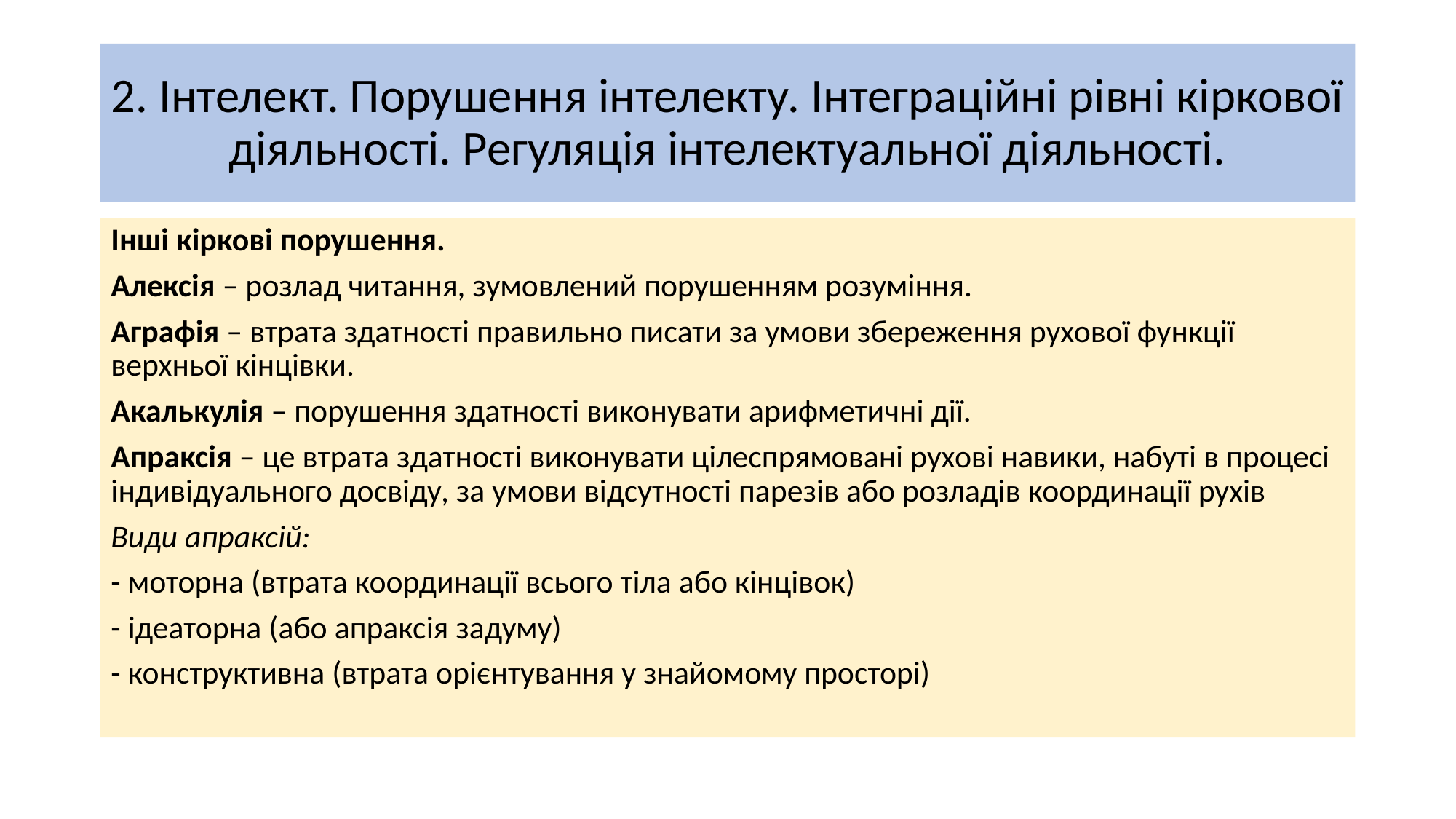

# 2. Інтелект. Порушення інтелекту. Інтеграційні рівні кіркової діяльності. Регуляція інтелектуальної діяльності.
Інші кіркові порушення.
Алексія – розлад читання, зумовлений порушенням розуміння.
Аграфія – втрата здатності правильно писати за умови збереження рухової функції верхньої кінцівки.
Акалькулія – порушення здатності виконувати арифметичні дії.
Апраксія – це втрата здатності виконувати цілеспрямовані рухові навики, набуті в процесі індивідуального досвіду, за умови відсутності парезів або розладів координації рухів
Види апраксій:
- моторна (втрата координації всього тіла або кінцівок)
- ідеаторна (або апраксія задуму)
- конструктивна (втрата орієнтування у знайомому просторі)